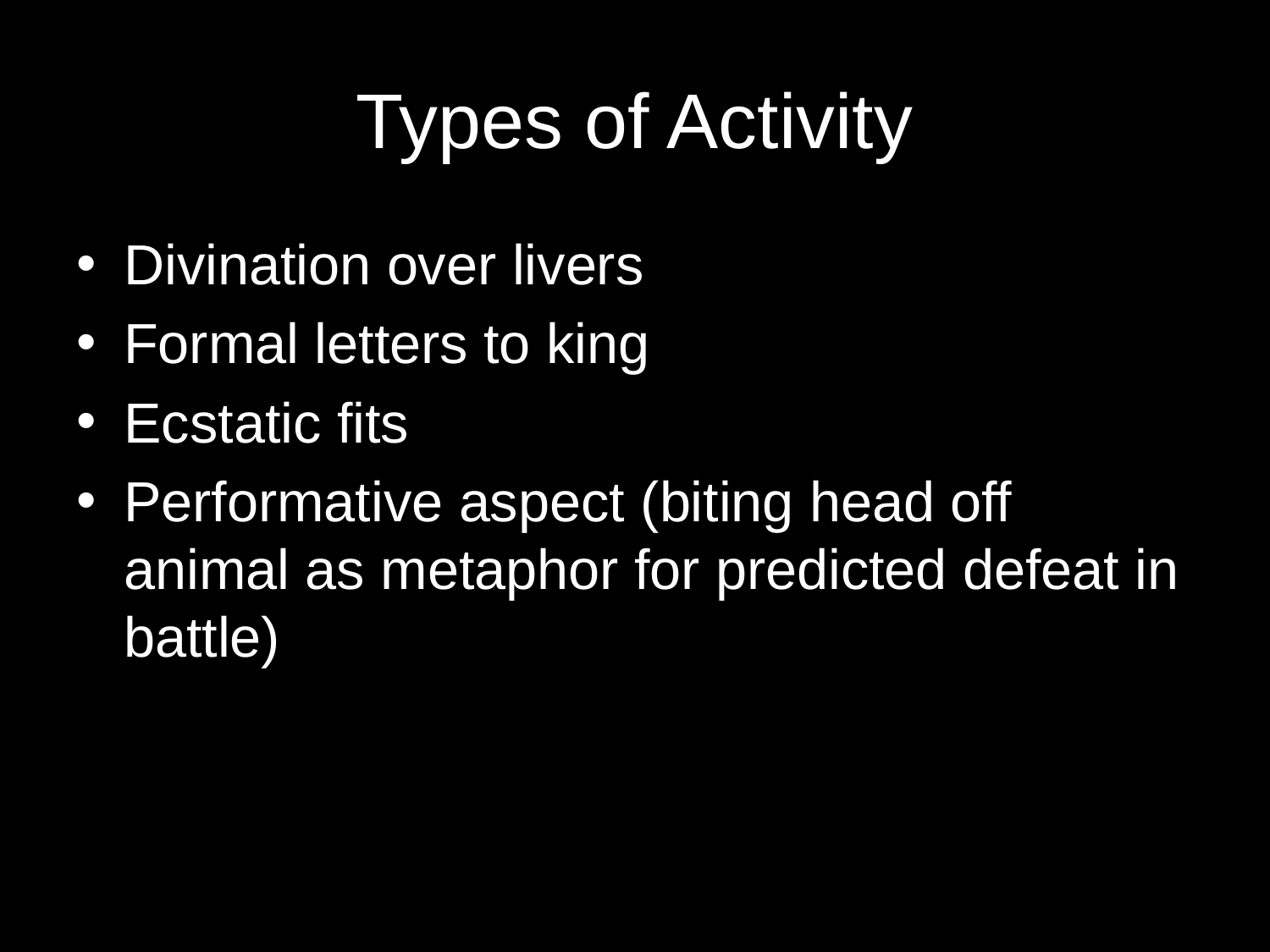

# Types of Activity
Divination over livers
Formal letters to king
Ecstatic fits
Performative aspect (biting head off animal as metaphor for predicted defeat in battle)